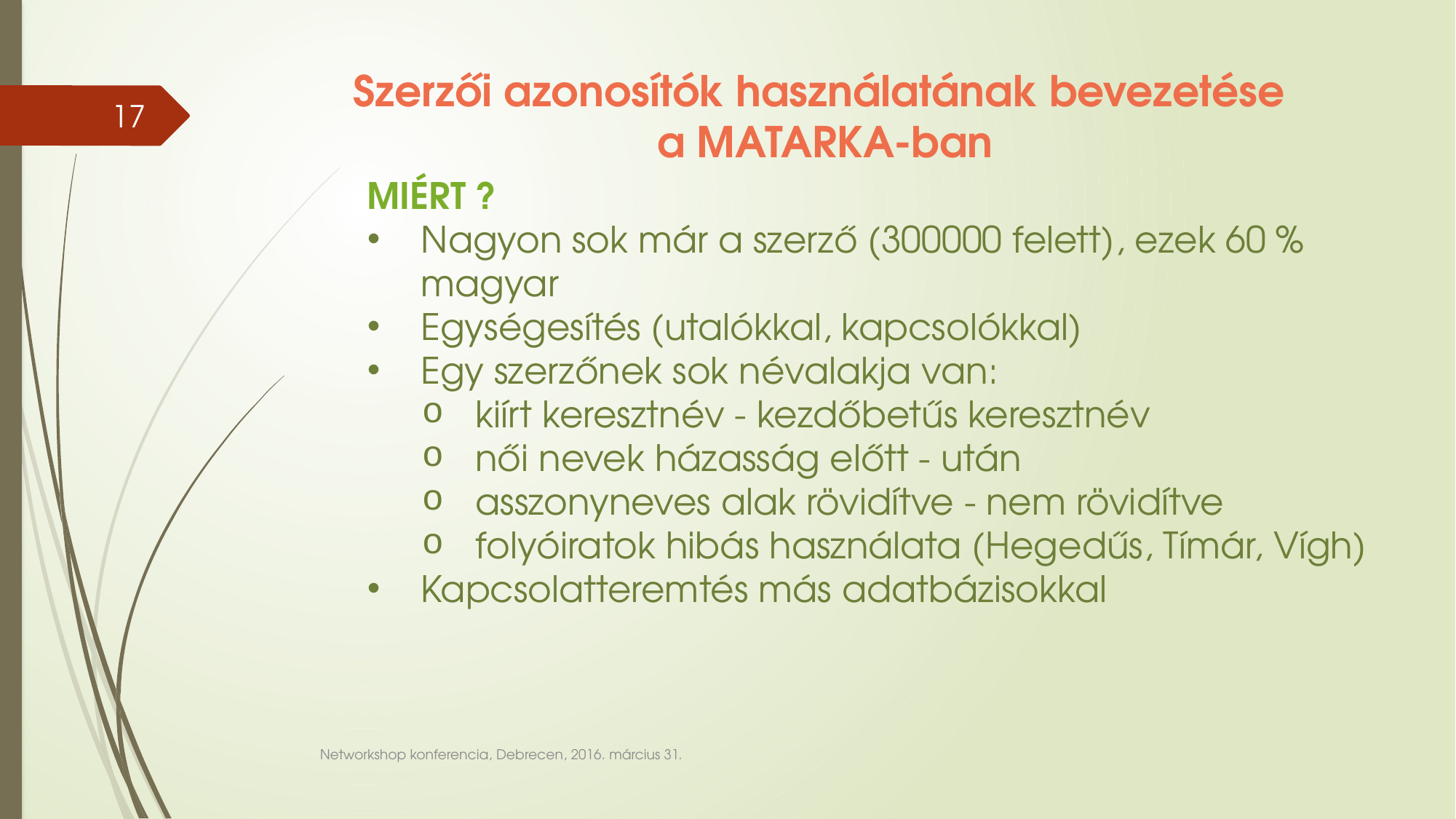

Szerzői azonosítók használatának bevezetése
a MATARKA-ban
17
Miért ?
Nagyon sok már a szerző (300000 felett), ezek 60 % magyar
Egységesítés (utalókkal, kapcsolókkal)
Egy szerzőnek sok névalakja van:
kiírt keresztnév - kezdőbetűs keresztnév
női nevek házasság előtt - után
asszonyneves alak rövidítve - nem rövidítve
folyóiratok hibás használata (Hegedűs, Tímár, Vígh)
Kapcsolatteremtés más adatbázisokkal
Networkshop konferencia, Debrecen, 2016. március 31.